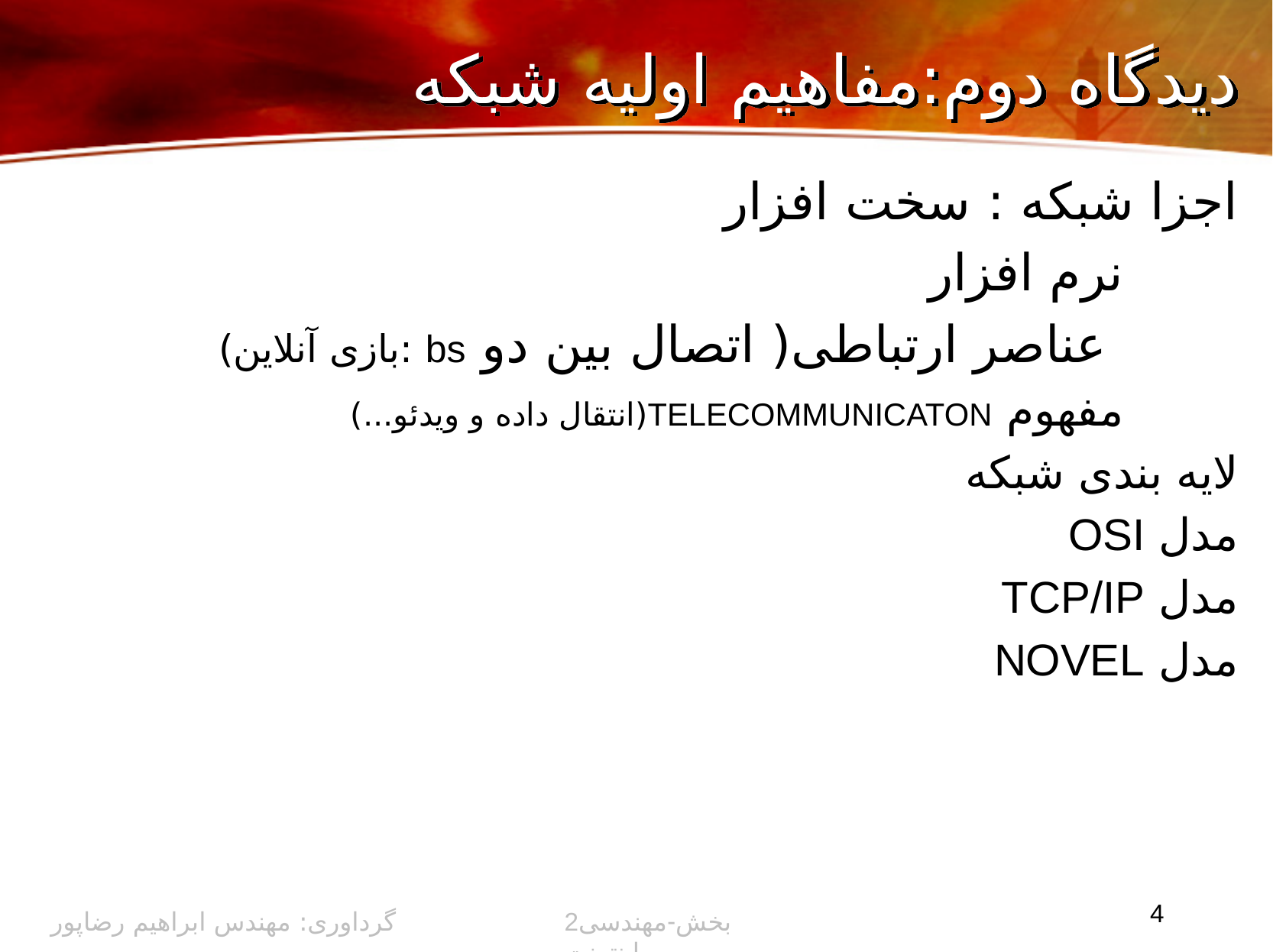

# دیدگاه دوم:مفاهیم اولیه شبکه
اجزا شبکه : 	سخت افزار
		نرم افزار
		 عناصر ارتباطی( اتصال بین دو bs :بازی آنلاین)
		مفهوم TELECOMMUNICATON(انتقال داده و ویدئو...)
لایه بندی شبکه
	مدل OSI
	مدل TCP/IP
	مدل NOVEL

4
گرداوری: مهندس ابراهیم رضاپور
2بخش-مهندسی اینترنت